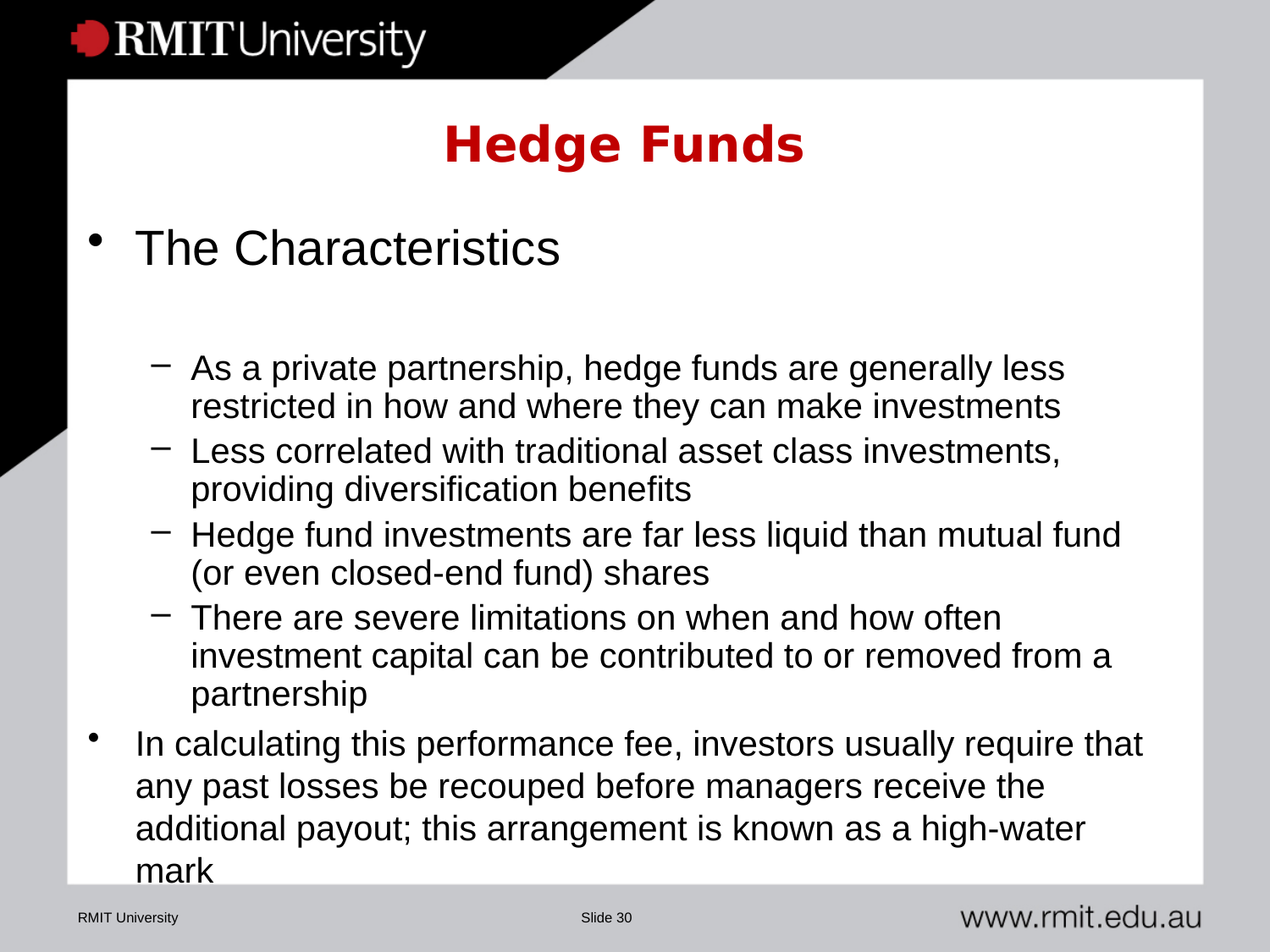

# Hedge Funds
The Characteristics

As a private partnership, hedge funds are generally less restricted in how and where they can make investments
Less correlated with traditional asset class investments, providing diversification benefits
Hedge fund investments are far less liquid than mutual fund (or even closed-end fund) shares
There are severe limitations on when and how often investment capital can be contributed to or removed from a partnership
In calculating this performance fee, investors usually require that any past losses be recouped before managers receive the additional payout; this arrangement is known as a high-water mark
RMIT University
Slide 30